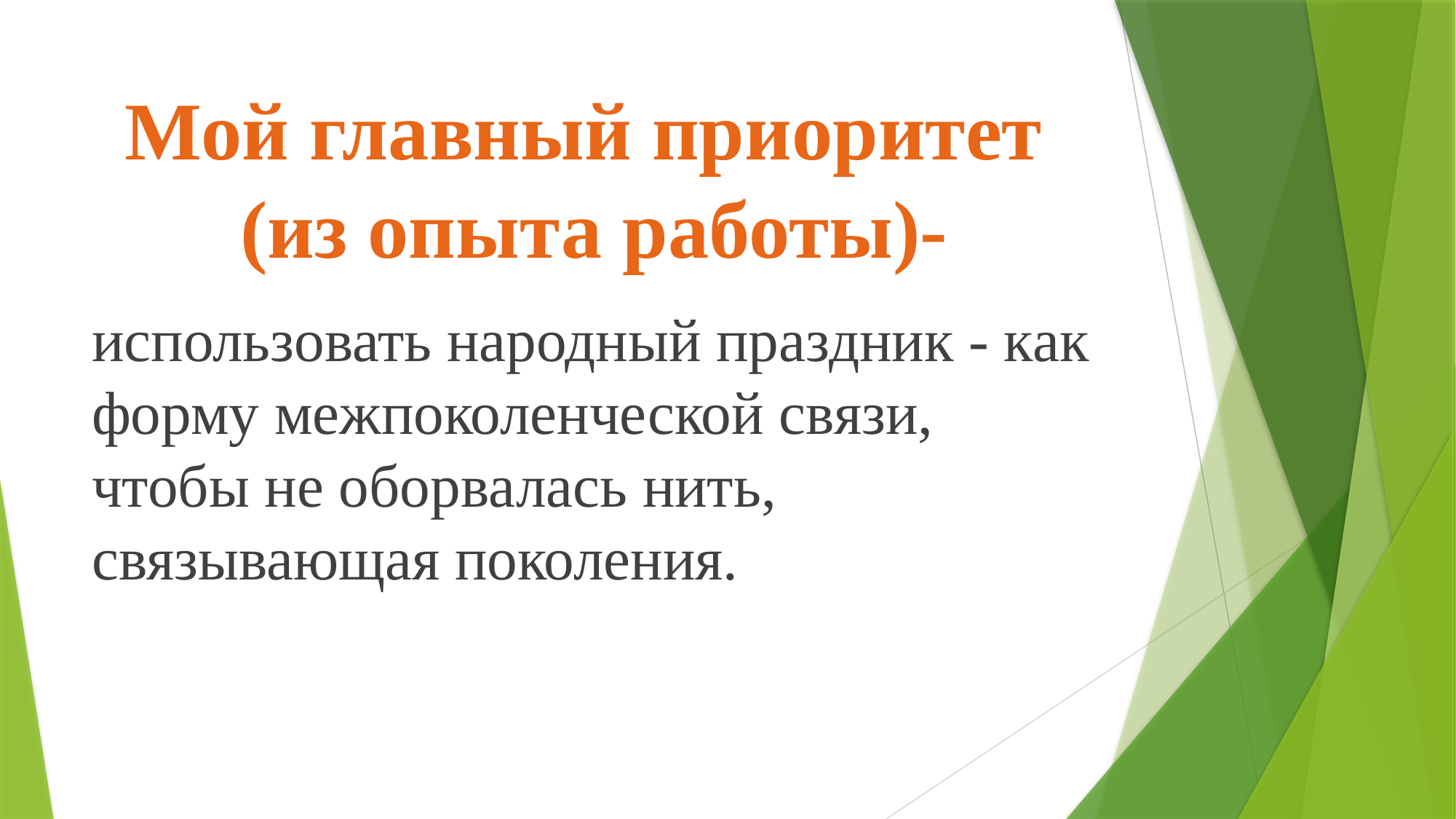

# Мой главный приоритет (из опыта работы)-
использовать народный праздник - как форму межпоколенческой связи, чтобы не оборвалась нить, связывающая поколения.